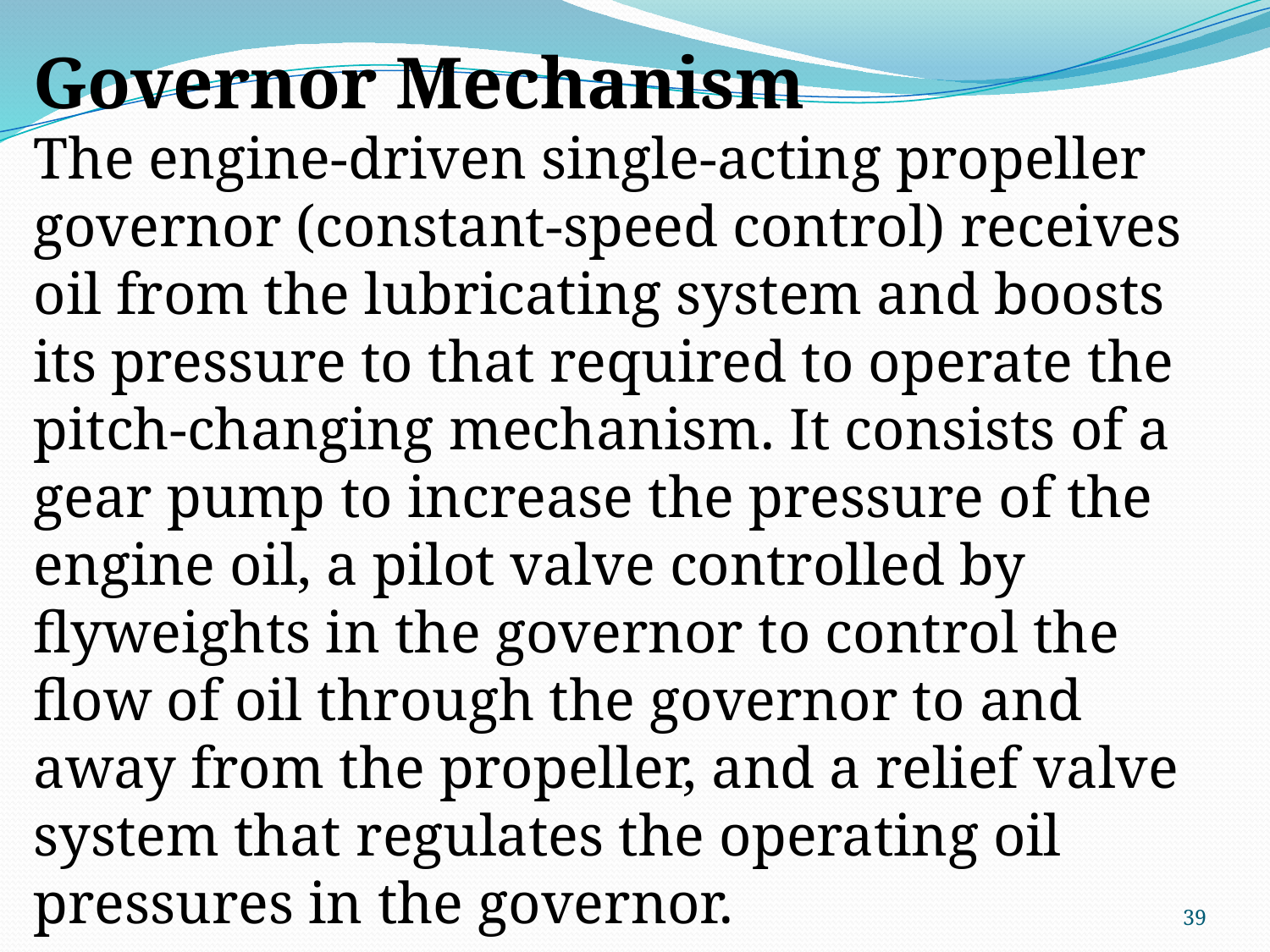

Governor Mechanism
The engine-driven single-acting propeller governor (constant-speed control) receives oil from the lubricating system and boosts its pressure to that required to operate the pitch-changing mechanism. It consists of a gear pump to increase the pressure of the engine oil, a pilot valve controlled by flyweights in the governor to control the flow of oil through the governor to and away from the propeller, and a relief valve system that regulates the operating oil pressures in the governor.
39